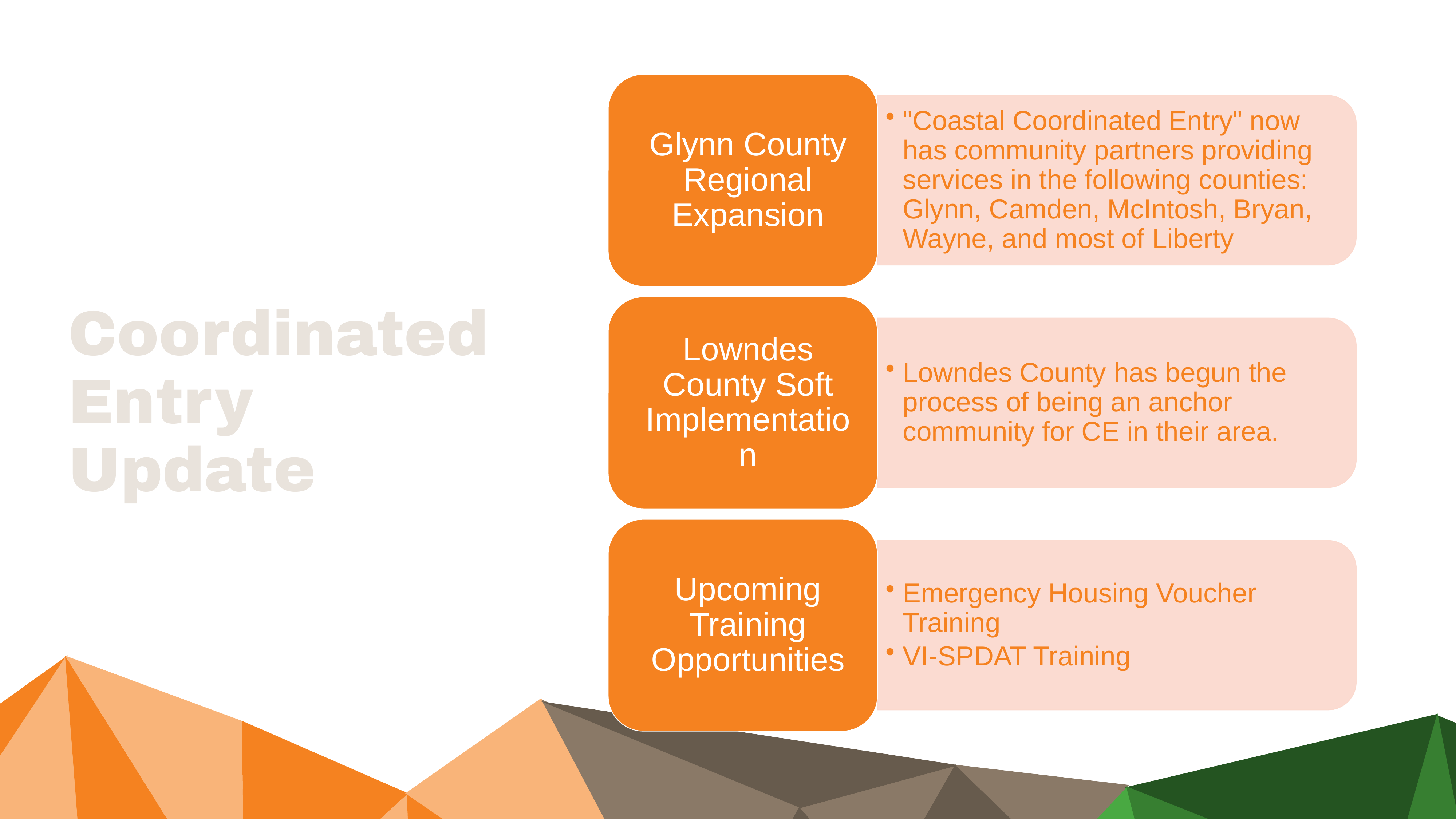

# Coordinated Entry Update
"Coastal Coordinated Entry" now has community partners providing services in the following counties: Glynn, Camden, McIntosh, Bryan, Wayne, and most of Liberty
Glynn County Regional Expansion
Lowndes County has begun the process of being an anchor community for CE in their area.
Lowndes County Soft Implementation
Emergency Housing Voucher Training
VI-SPDAT Training
Upcoming Training Opportunities